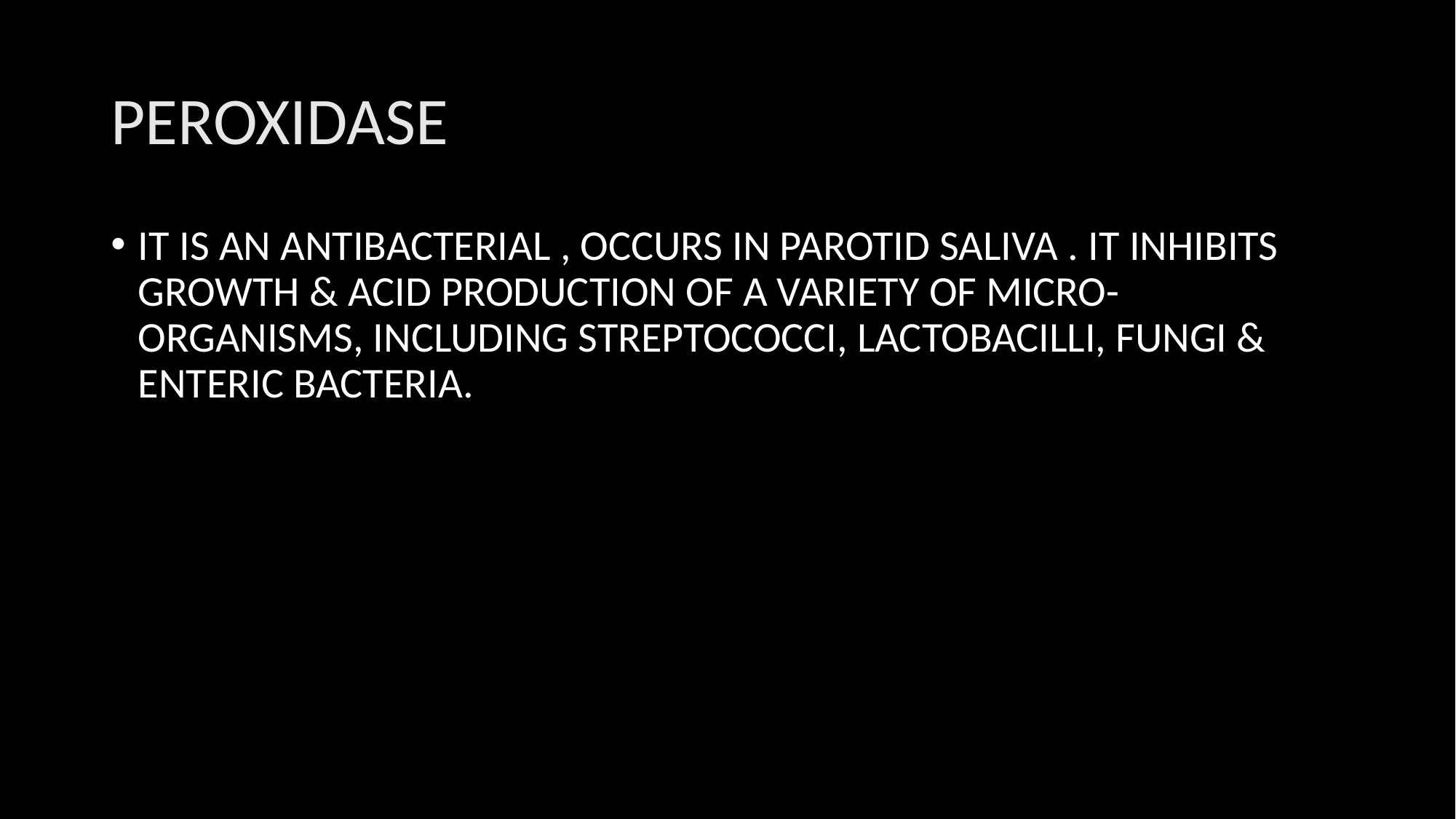

# PEROXIDASE
IT IS AN ANTIBACTERIAL , OCCURS IN PAROTID SALIVA . IT INHIBITS GROWTH & ACID PRODUCTION OF A VARIETY OF MICRO-ORGANISMS, INCLUDING STREPTOCOCCI, LACTOBACILLI, FUNGI & ENTERIC BACTERIA.